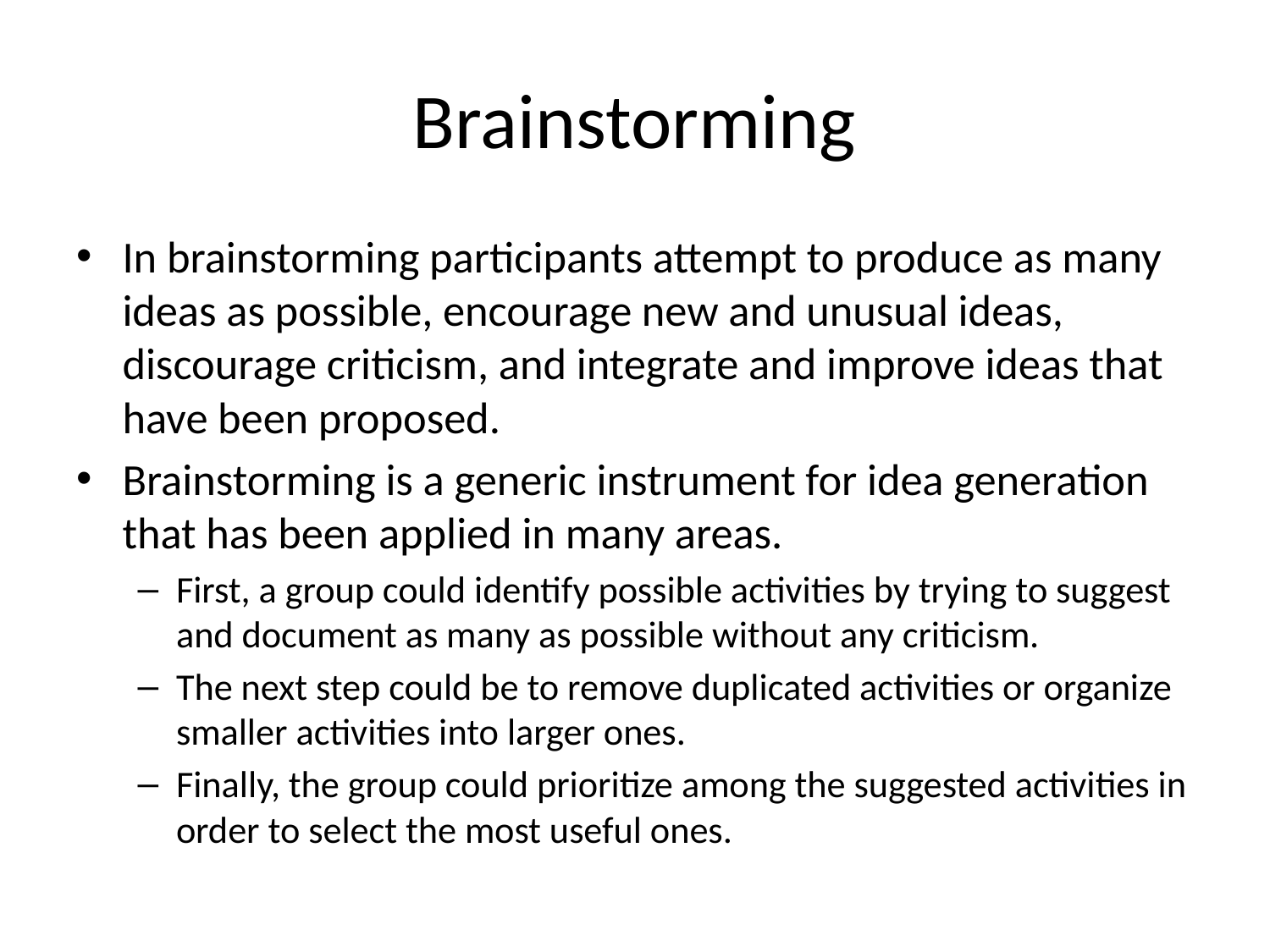

# Brainstorming
In brainstorming participants attempt to produce as many ideas as possible, encourage new and unusual ideas, discourage criticism, and integrate and improve ideas that have been proposed.
Brainstorming is a generic instrument for idea generation that has been applied in many areas.
First, a group could identify possible activities by trying to suggest and document as many as possible without any criticism.
The next step could be to remove duplicated activities or organize smaller activities into larger ones.
Finally, the group could prioritize among the suggested activities in order to select the most useful ones.